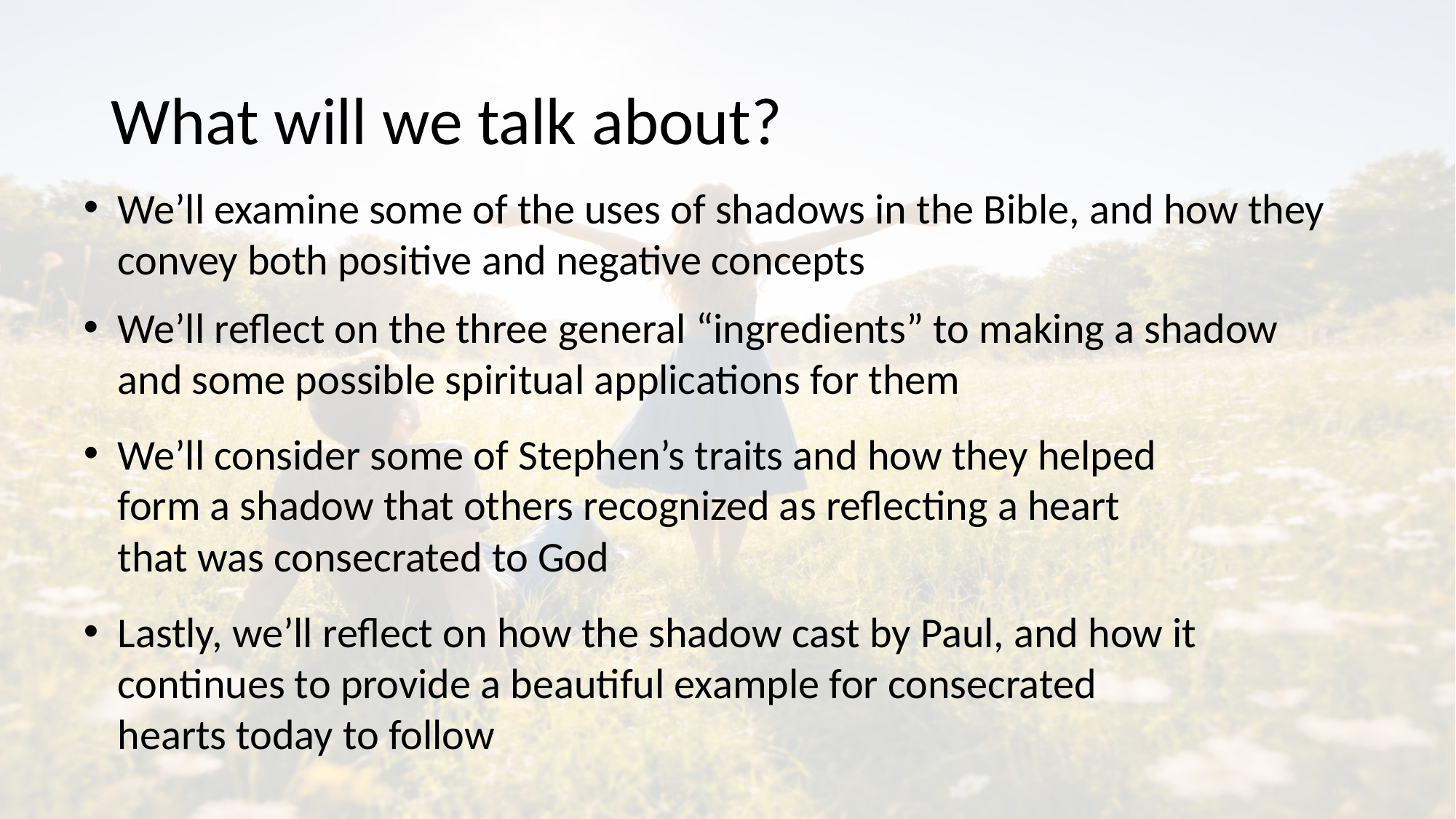

# What will we talk about?
We’ll examine some of the uses of shadows in the Bible, and how they convey both positive and negative concepts
We’ll reflect on the three general “ingredients” to making a shadow and some possible spiritual applications for them
We’ll consider some of Stephen’s traits and how they helped form a shadow that others recognized as reflecting a heart that was consecrated to God
Lastly, we’ll reflect on how the shadow cast by Paul, and how it continues to provide a beautiful example for consecrated hearts today to follow